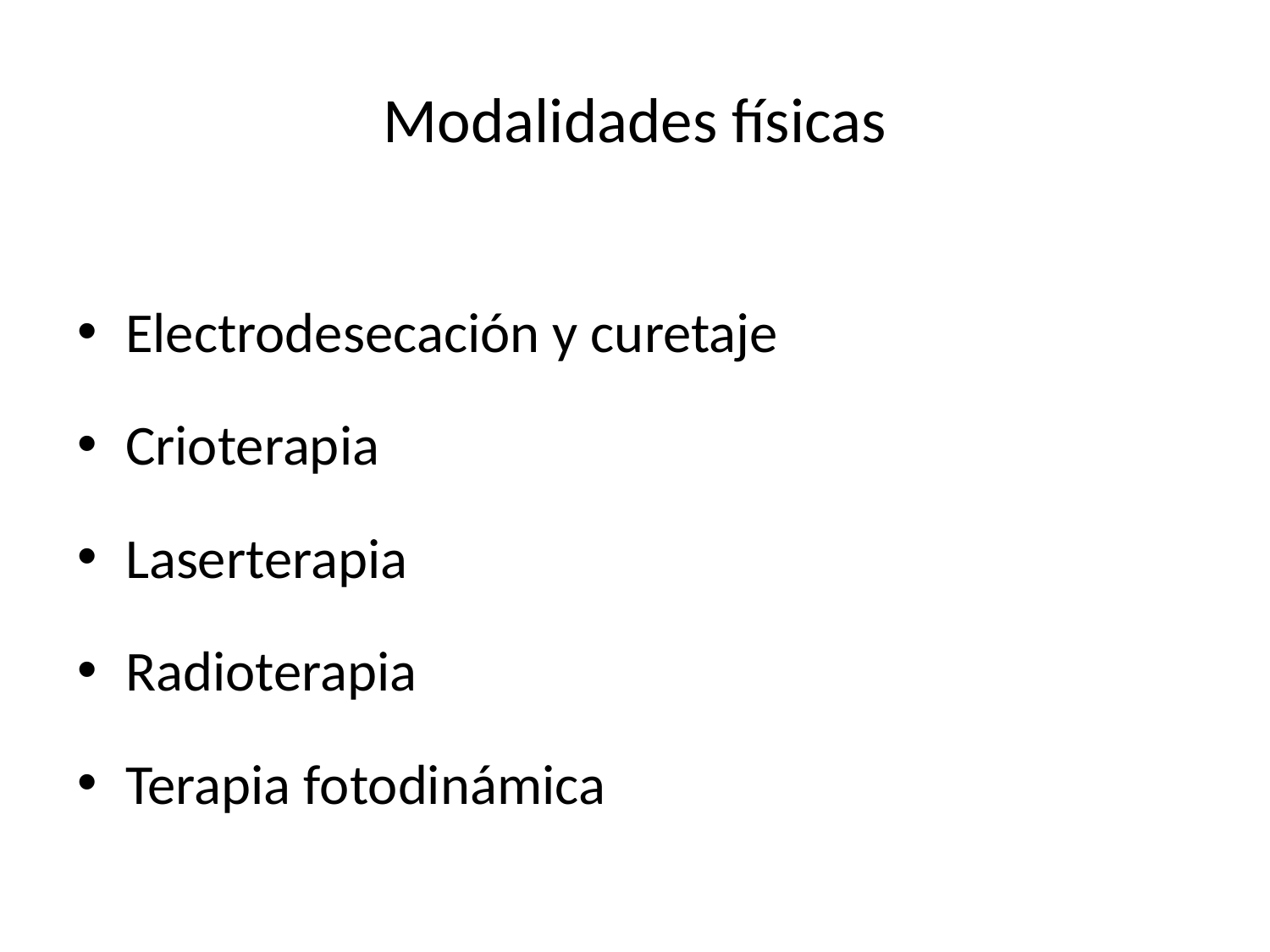

# Modalidades físicas
Electrodesecación y curetaje
Crioterapia
Laserterapia
Radioterapia
Terapia fotodinámica